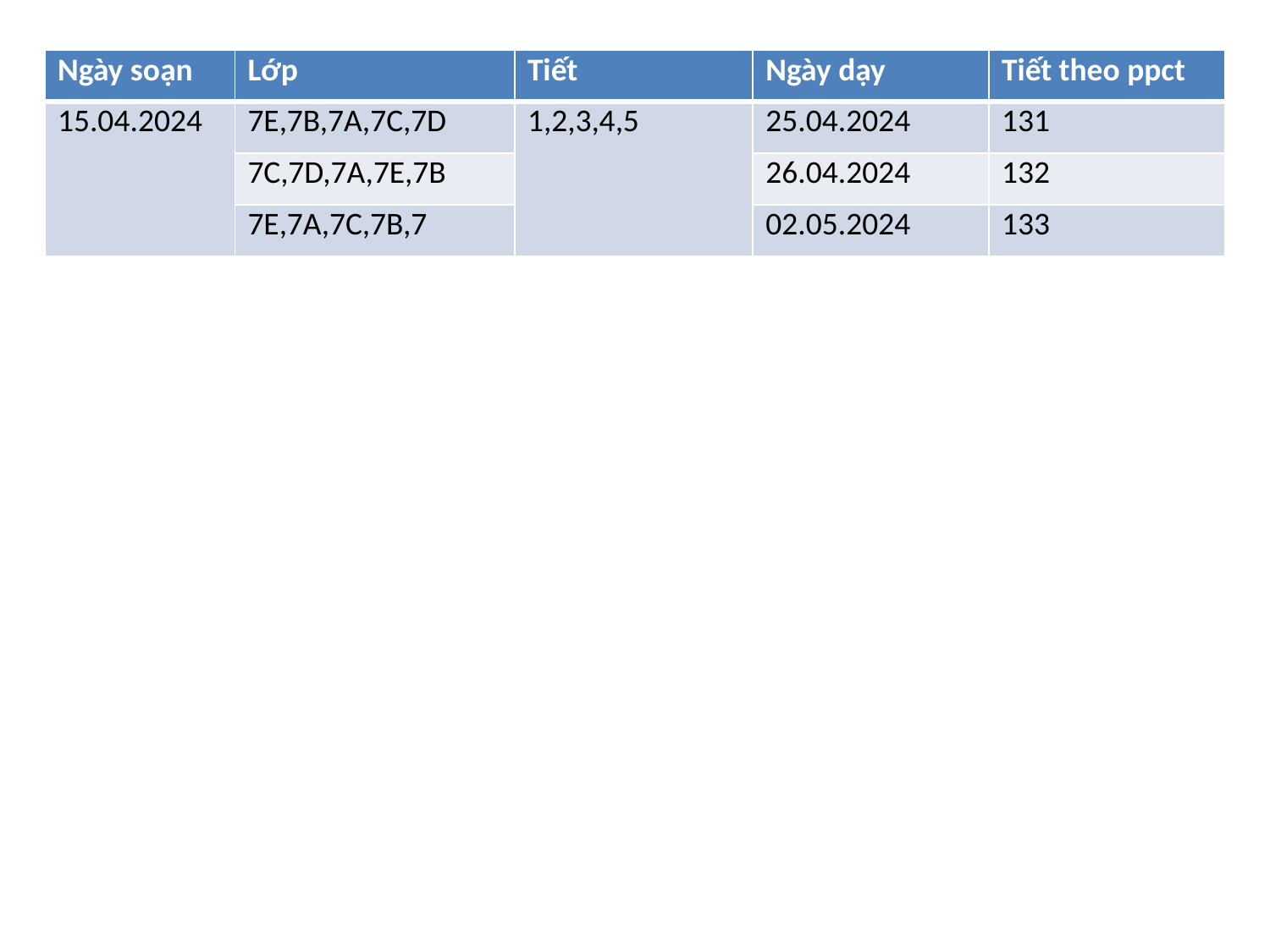

| Ngày soạn | Lớp | Tiết | Ngày dạy | Tiết theo ppct |
| --- | --- | --- | --- | --- |
| 15.04.2024 | 7E,7B,7A,7C,7D | 1,2,3,4,5 | 25.04.2024 | 131 |
|  | 7C,7D,7A,7E,7B |  | 26.04.2024 | 132 |
|  | 7E,7A,7C,7B,7 |  | 02.05.2024 | 133 |
#